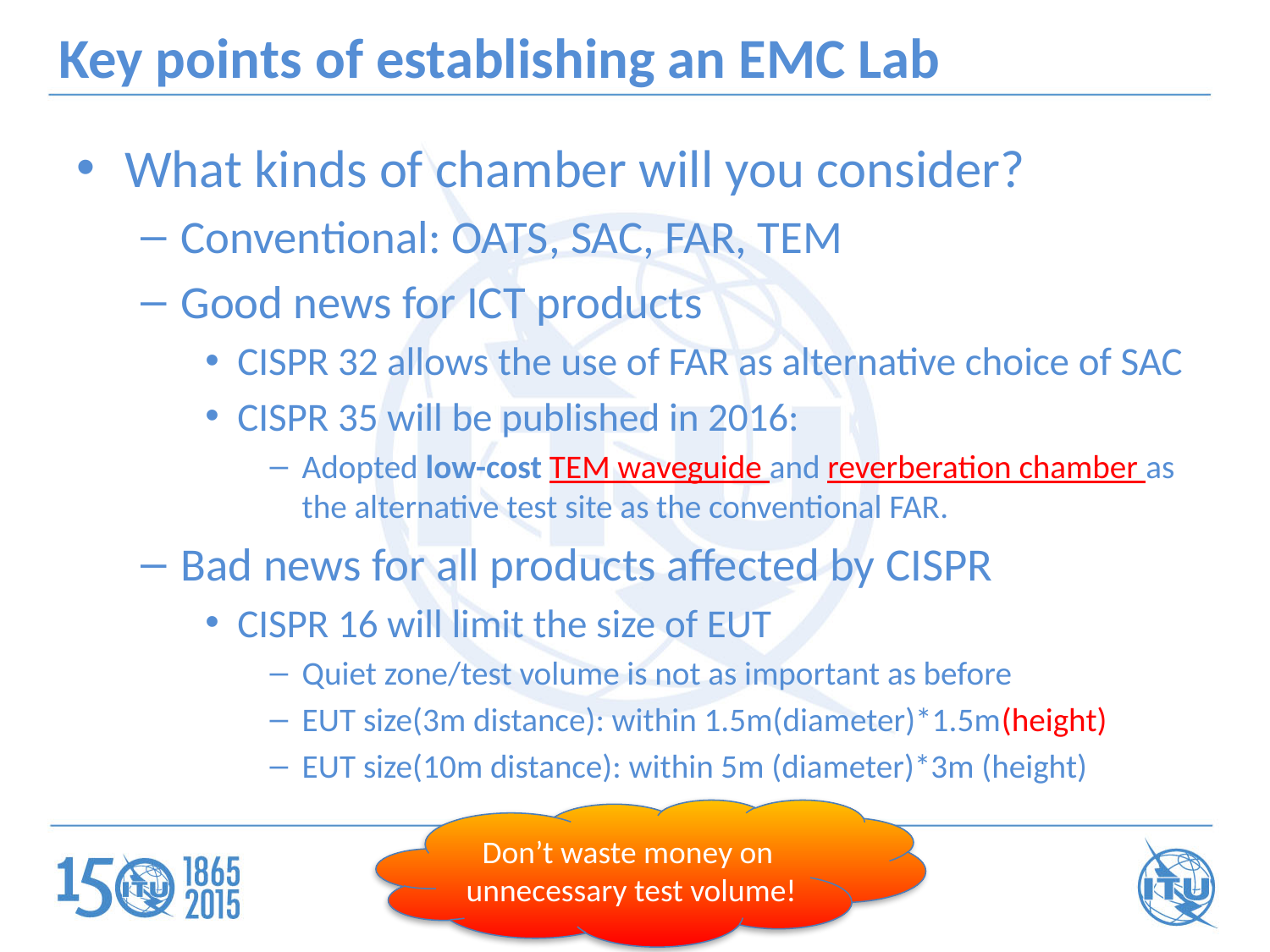

# Key points of establishing an EMC Lab

What kinds of chamber will you consider?
Conventional: OATS, SAC, FAR, TEM
Good news for ICT products
CISPR 32 allows the use of FAR as alternative choice of SAC
CISPR 35 will be published in 2016:
Adopted low-cost TEM waveguide and reverberation chamber as the alternative test site as the conventional FAR.
Bad news for all products affected by CISPR
CISPR 16 will limit the size of EUT
Quiet zone/test volume is not as important as before
EUT size(3m distance): within 1.5m(diameter)*1.5m(height)
EUT size(10m distance): within 5m (diameter)*3m (height)

Don’t waste money on  unnecessary test volume!